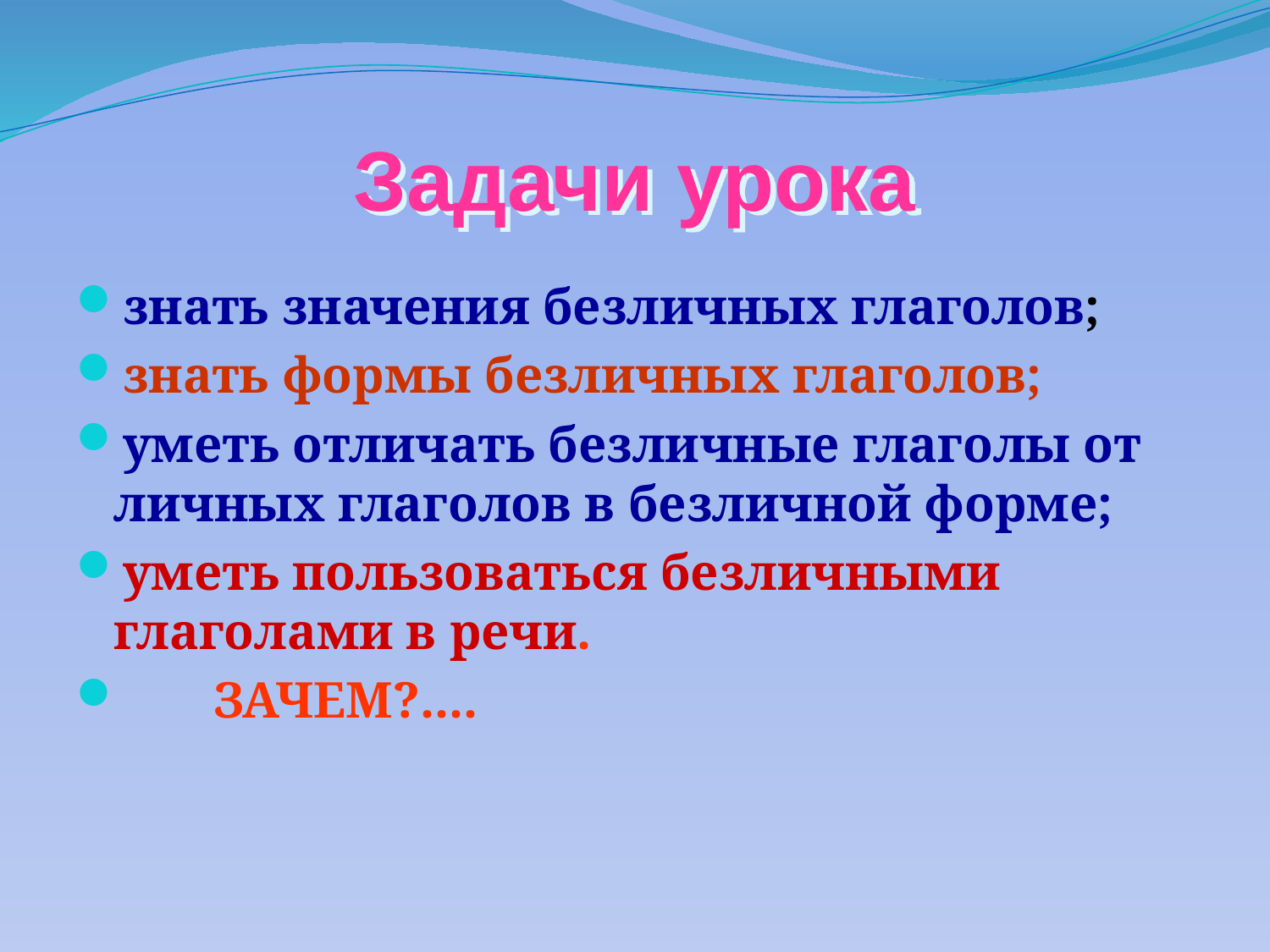

# Задачи урока
знать значения безличных глаголов;
знать формы безличных глаголов;
уметь отличать безличные глаголы от личных глаголов в безличной форме;
уметь пользоваться безличными глаголами в речи.
       ЗАЧЕМ?....